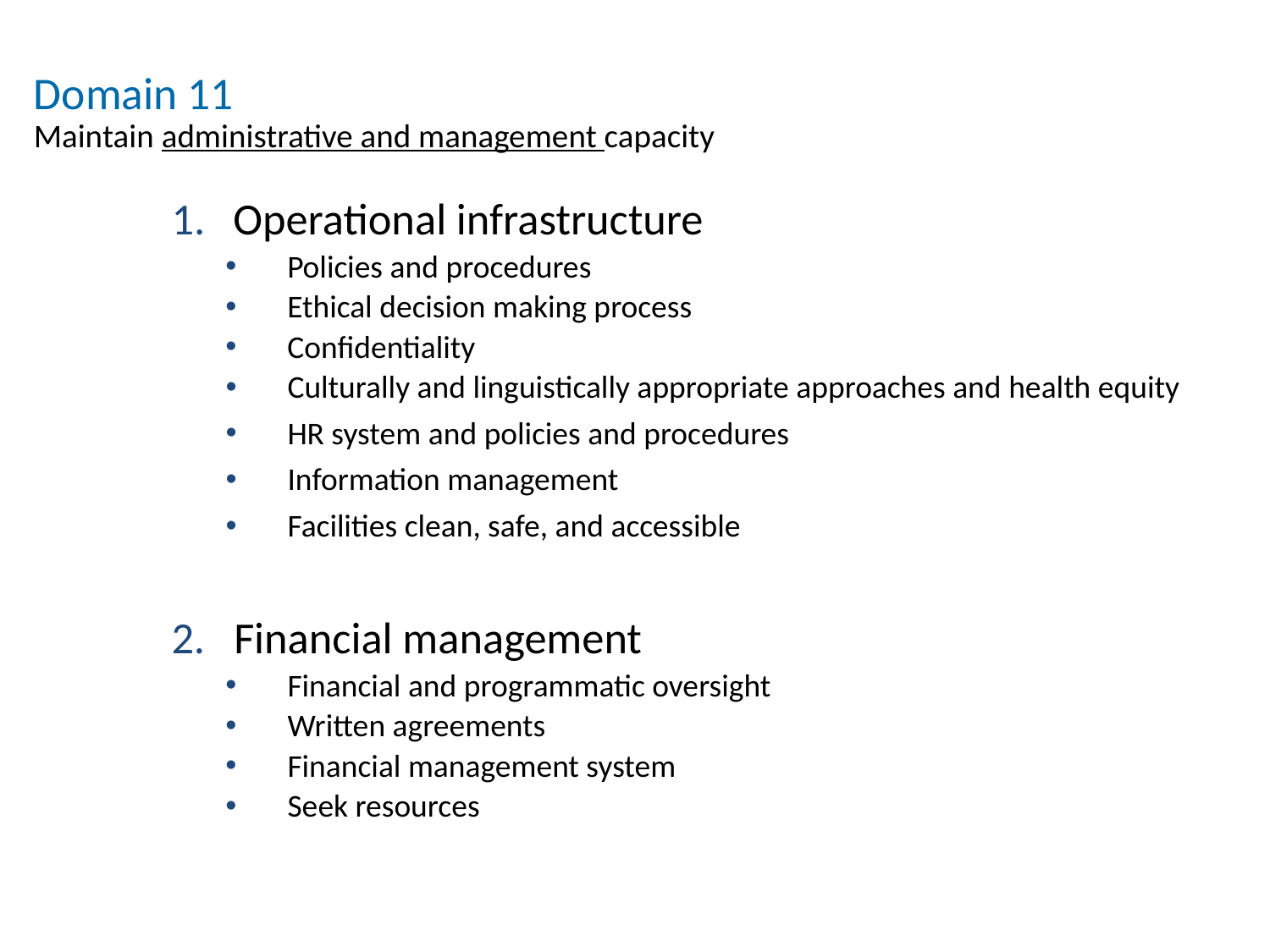

# Domain 11 Maintain administrative and management capacity
Operational infrastructure
Policies and procedures
Ethical decision making process
Confidentiality
Culturally and linguistically appropriate approaches and health equity
HR system and policies and procedures
Information management
Facilities clean, safe, and accessible

2. 	Financial management
Financial and programmatic oversight
Written agreements
Financial management system
Seek resources